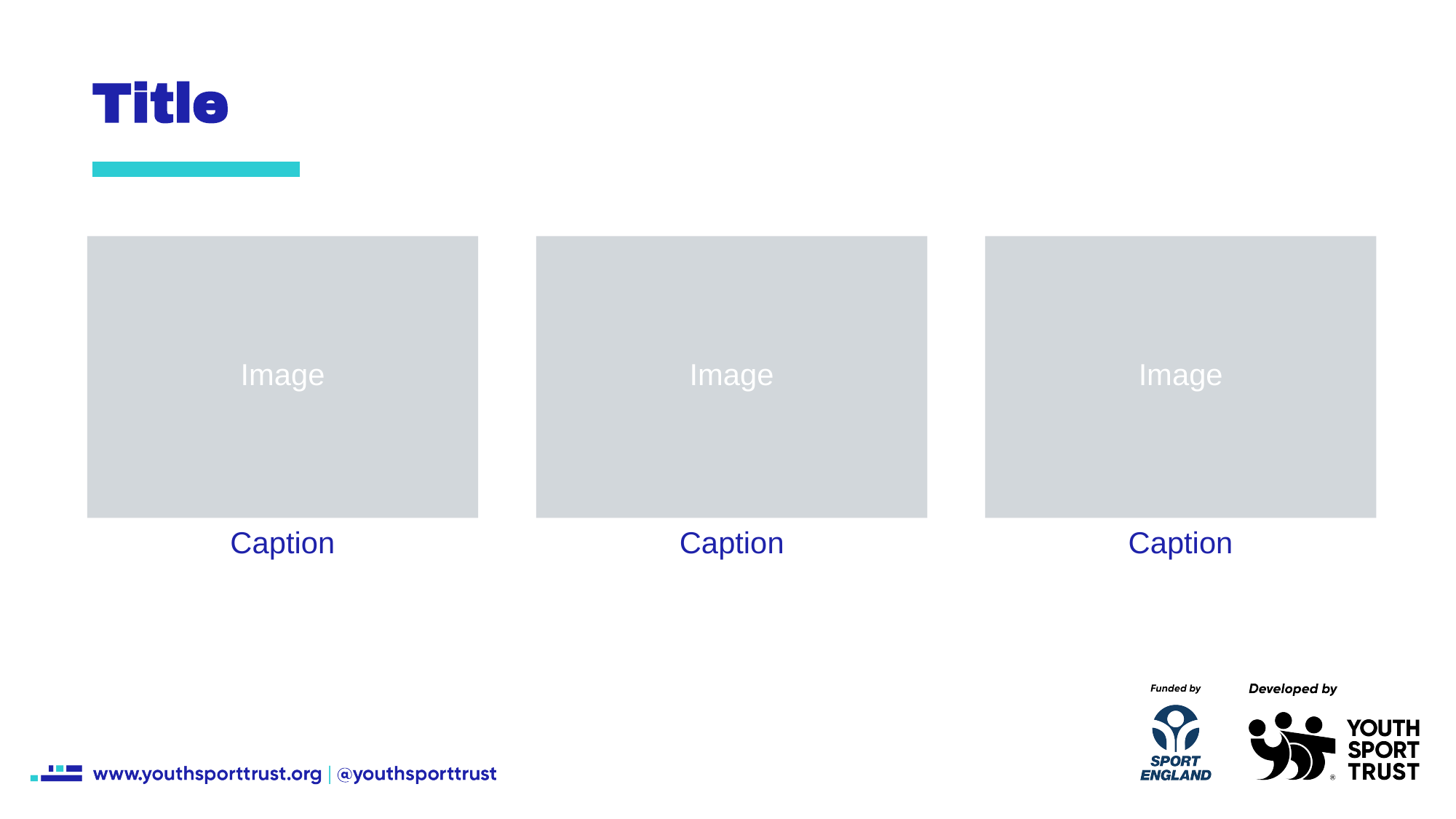

Title

Image
Caption

Image
Caption

Image
Caption